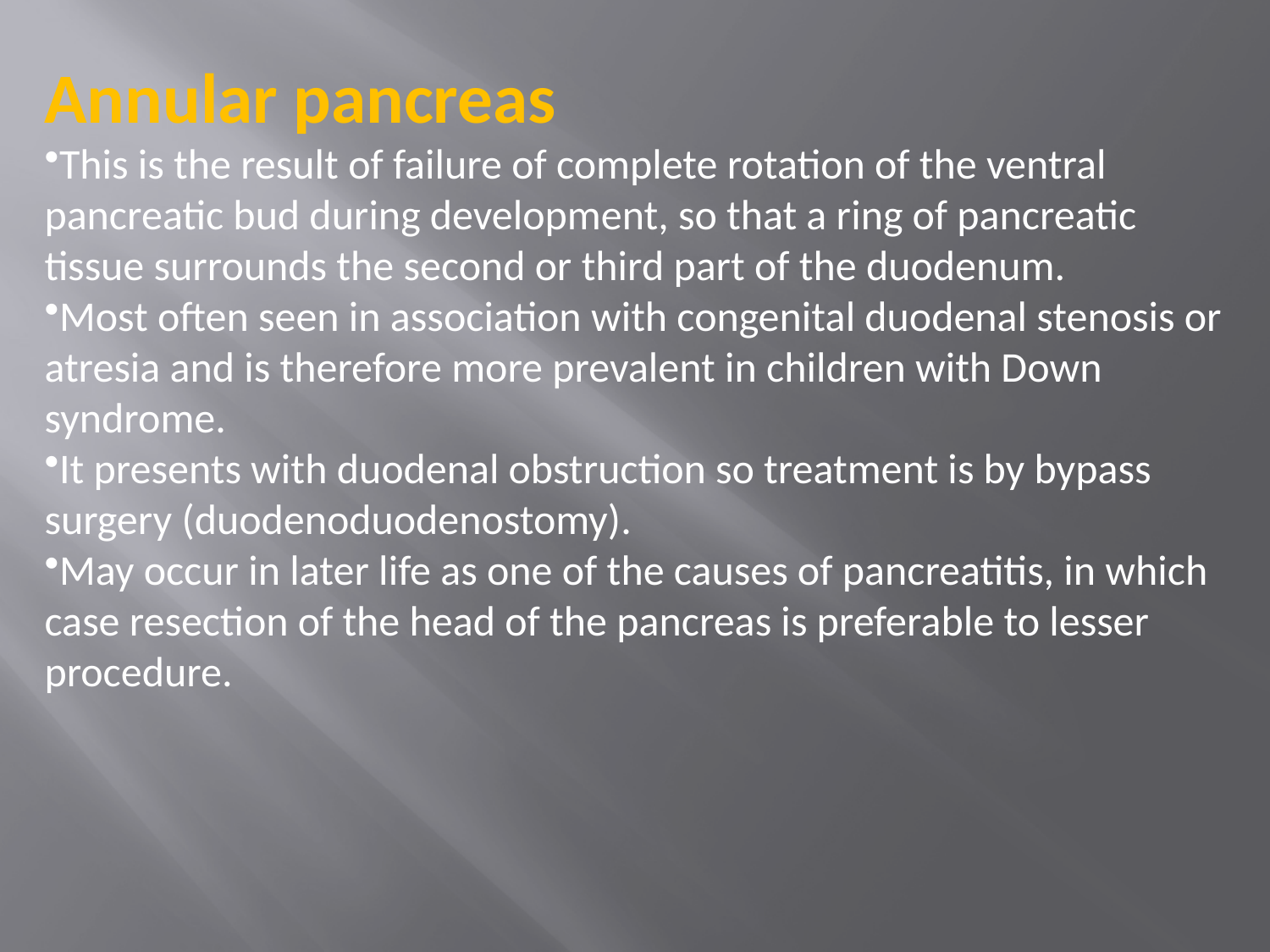

Annular pancreas
This is the result of failure of complete rotation of the ventral pancreatic bud during development, so that a ring of pancreatic tissue surrounds the second or third part of the duodenum.
Most often seen in association with congenital duodenal stenosis or atresia and is therefore more prevalent in children with Down syndrome.
It presents with duodenal obstruction so treatment is by bypass surgery (duodenoduodenostomy).
May occur in later life as one of the causes of pancreatitis, in which case resection of the head of the pancreas is preferable to lesser procedure.